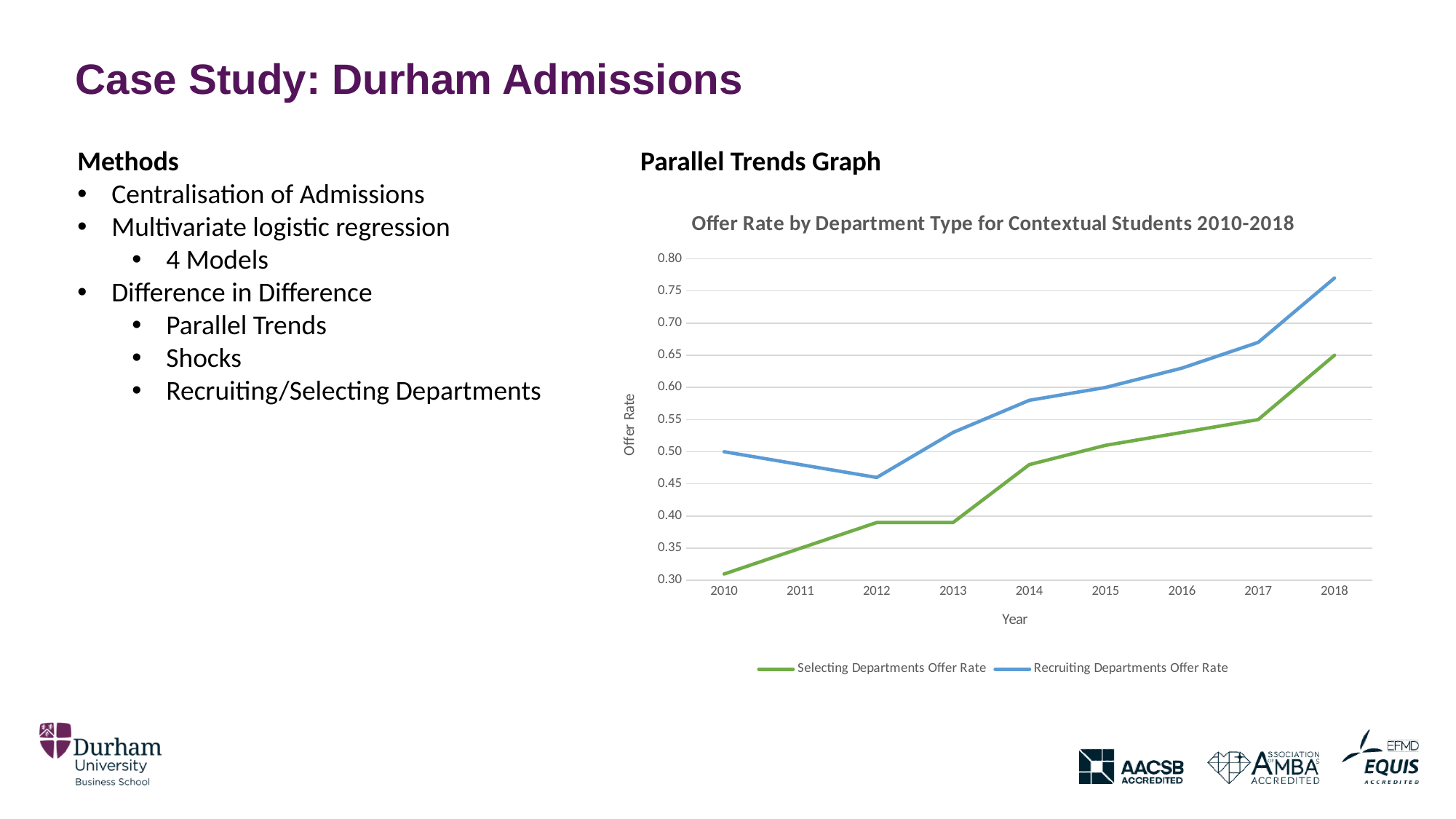

Case Study: Durham Admissions
Methods
Centralisation of Admissions
Multivariate logistic regression
4 Models
Difference in Difference
Parallel Trends
Shocks
Recruiting/Selecting Departments

Parallel Trends Graph

### Chart: Offer Rate by Department Type for Contextual Students 2010-2018

| Category | Selecting Departments Offer Rate | Recruiting Departments Offer Rate |
|---|---|---|
| 2010 | 0.31 | 0.5 |
| 2011 | 0.35 | 0.48 |
| 2012 | 0.39 | 0.46 |
| 2013 | 0.39 | 0.53 |
| 2014 | 0.48 | 0.58 |
| 2015 | 0.51 | 0.6 |
| 2016 | 0.53 | 0.63 |
| 2017 | 0.55 | 0.67 |
| 2018 | 0.65 | 0.77 |